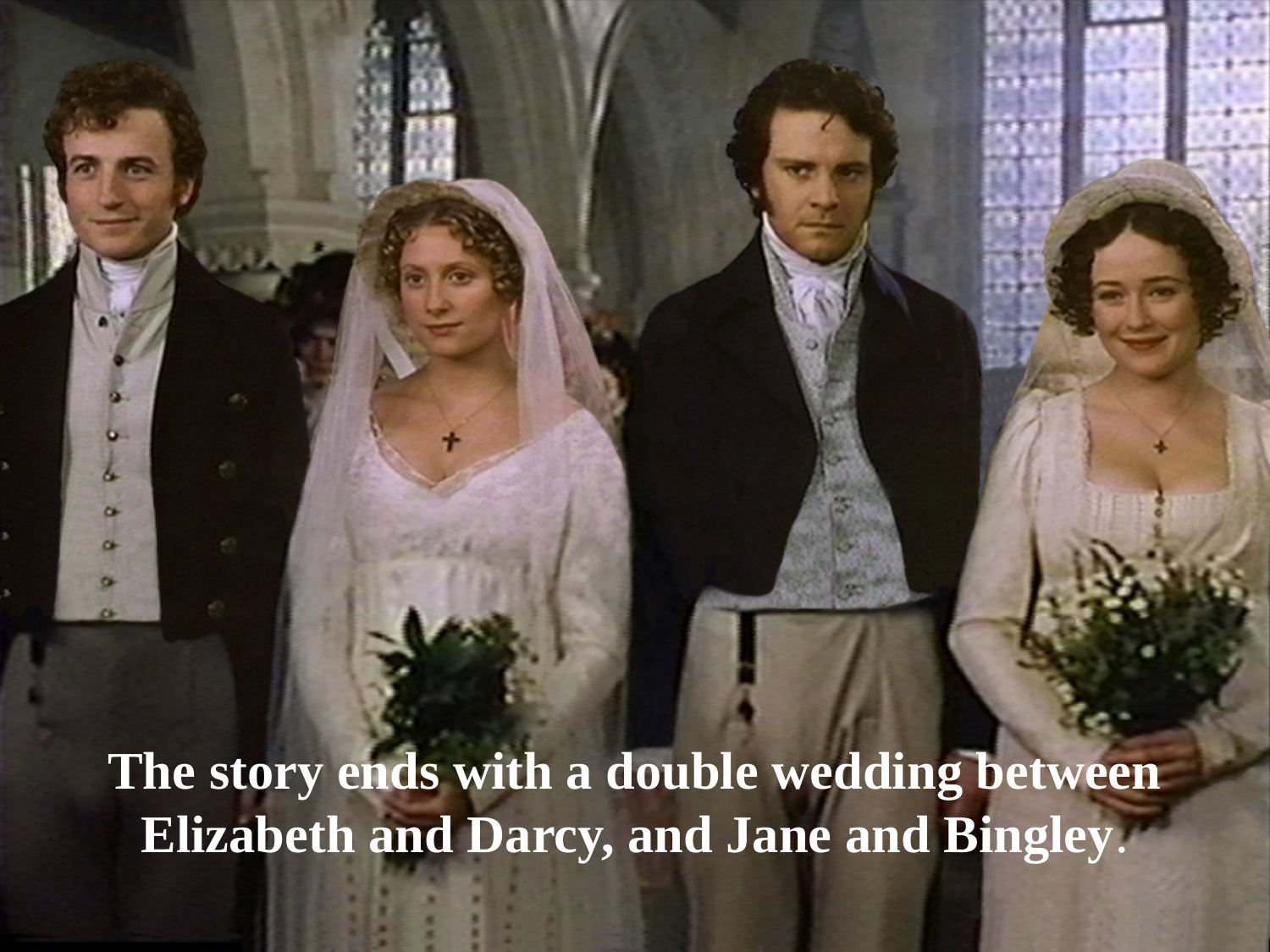

The story ends with a double wedding between Elizabeth and Darcy, and Jane and Bingley.